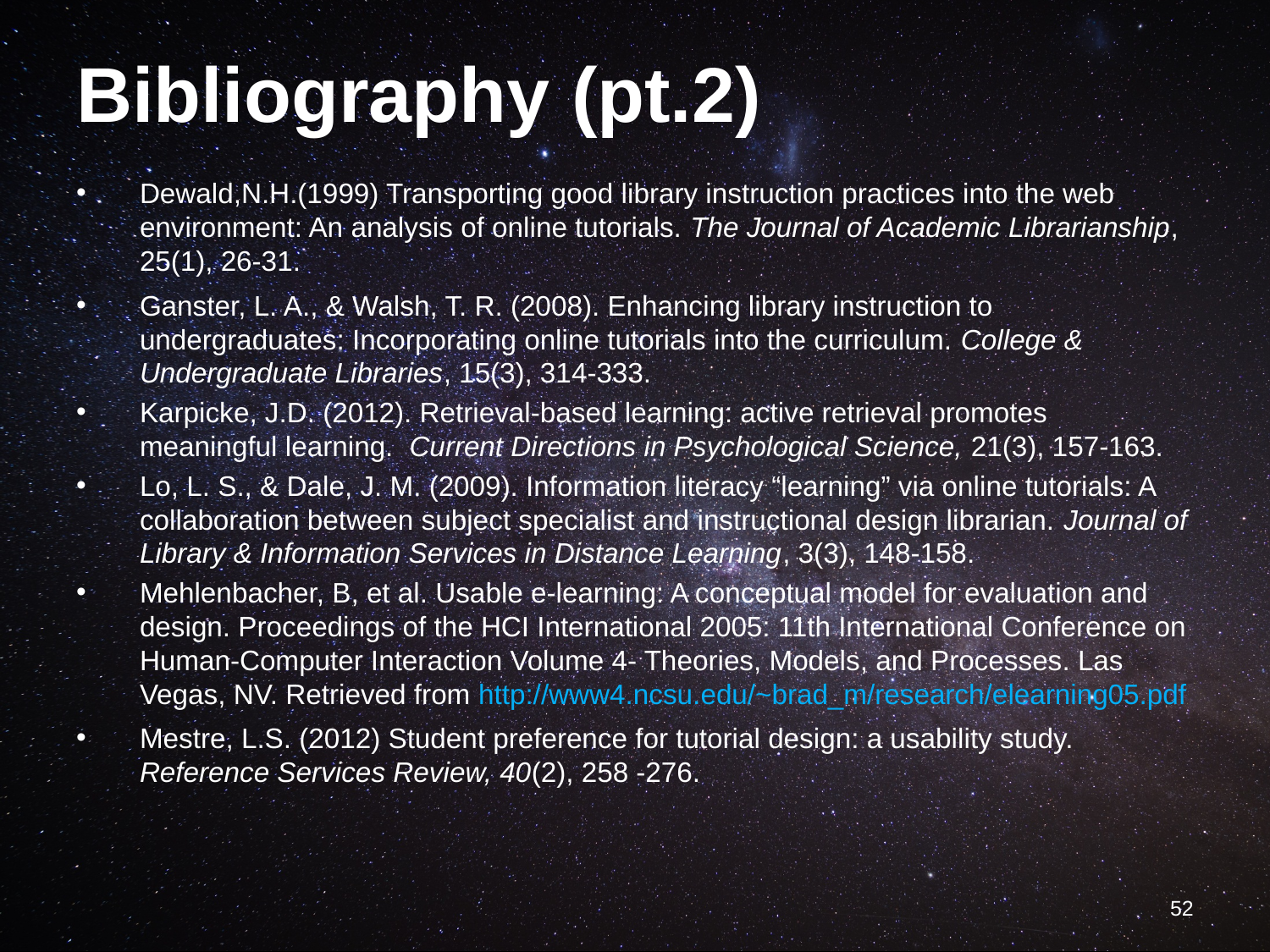

# Bibliography (pt.2)
Dewald,N.H.(1999) Transporting good library instruction practices into the web environment: An analysis of online tutorials. The Journal of Academic Librarianship, 25(1), 26-31.
Ganster, L. A., & Walsh, T. R. (2008). Enhancing library instruction to undergraduates: Incorporating online tutorials into the curriculum. College & Undergraduate Libraries, 15(3), 314-333.
Karpicke, J.D. (2012). Retrieval-based learning: active retrieval promotes meaningful learning.  Current Directions in Psychological Science, 21(3), 157-163.
Lo, L. S., & Dale, J. M. (2009). Information literacy “learning” via online tutorials: A collaboration between subject specialist and instructional design librarian. Journal of Library & Information Services in Distance Learning, 3(3), 148-158.
Mehlenbacher, B, et al. Usable e-learning: A conceptual model for evaluation and design. Proceedings of the HCI International 2005: 11th International Conference on Human-Computer Interaction Volume 4- Theories, Models, and Processes. Las Vegas, NV. Retrieved from http://www4.ncsu.edu/~brad_m/research/elearning05.pdf
Mestre, L.S. (2012) Student preference for tutorial design: a usability study. Reference Services Review, 40(2), 258 -276.
52